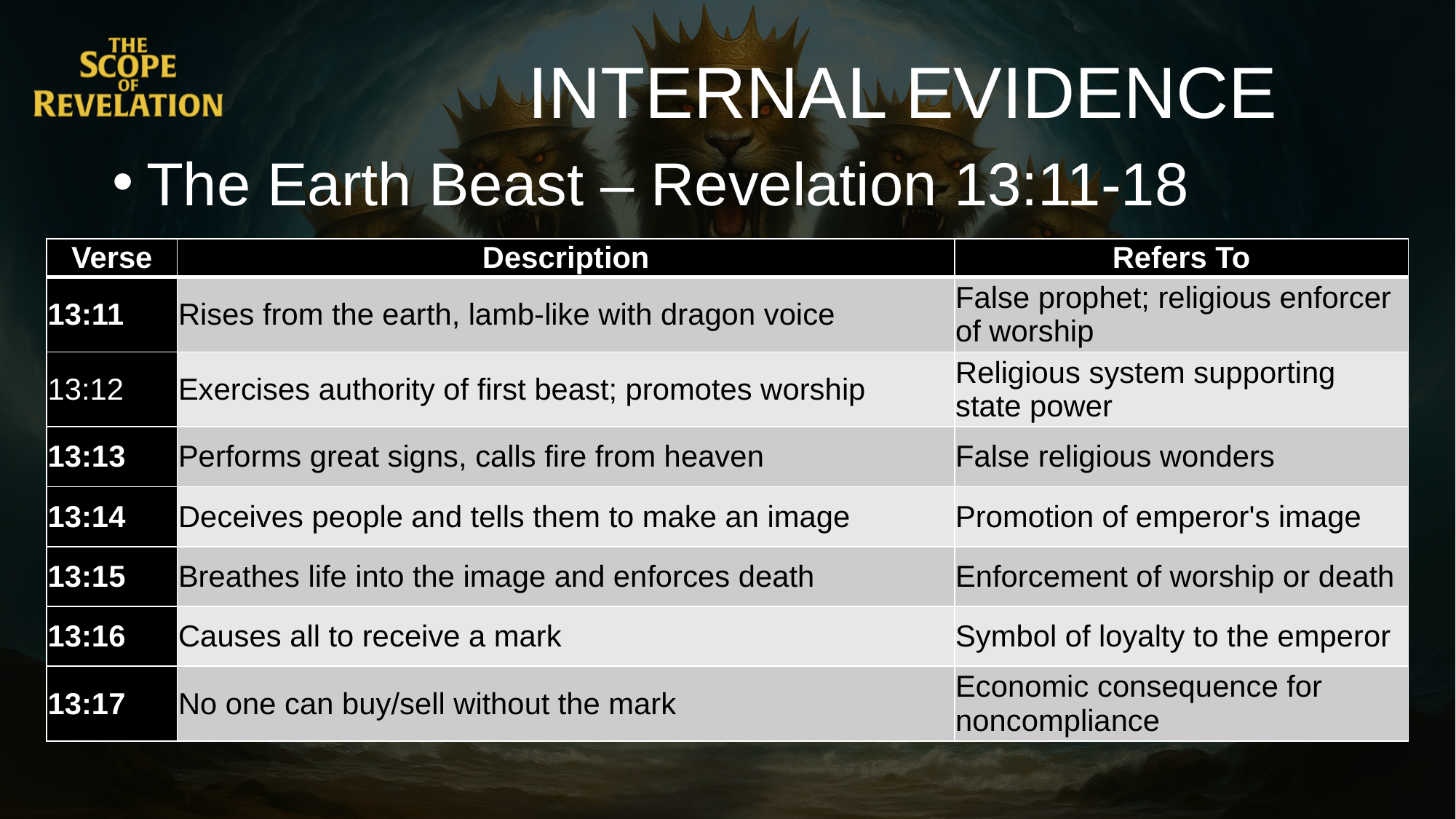

INTERNAL EVIDENCE
The Earth Beast – Revelation 13:11-18

| Verse | Description | Refers To |
| --- | --- | --- |
| 13:11 | Rises from the earth, lamb-like with dragon voice | False prophet; religious enforcer of worship |
| 13:12 | Exercises authority of first beast; promotes worship | Religious system supporting state power |
| 13:13 | Performs great signs, calls fire from heaven | False religious wonders |
| 13:14 | Deceives people and tells them to make an image | Promotion of emperor's image |
| 13:15 | Breathes life into the image and enforces death | Enforcement of worship or death |
| 13:16 | Causes all to receive a mark | Symbol of loyalty to the emperor |
| 13:17 | No one can buy/sell without the mark | Economic consequence for noncompliance |